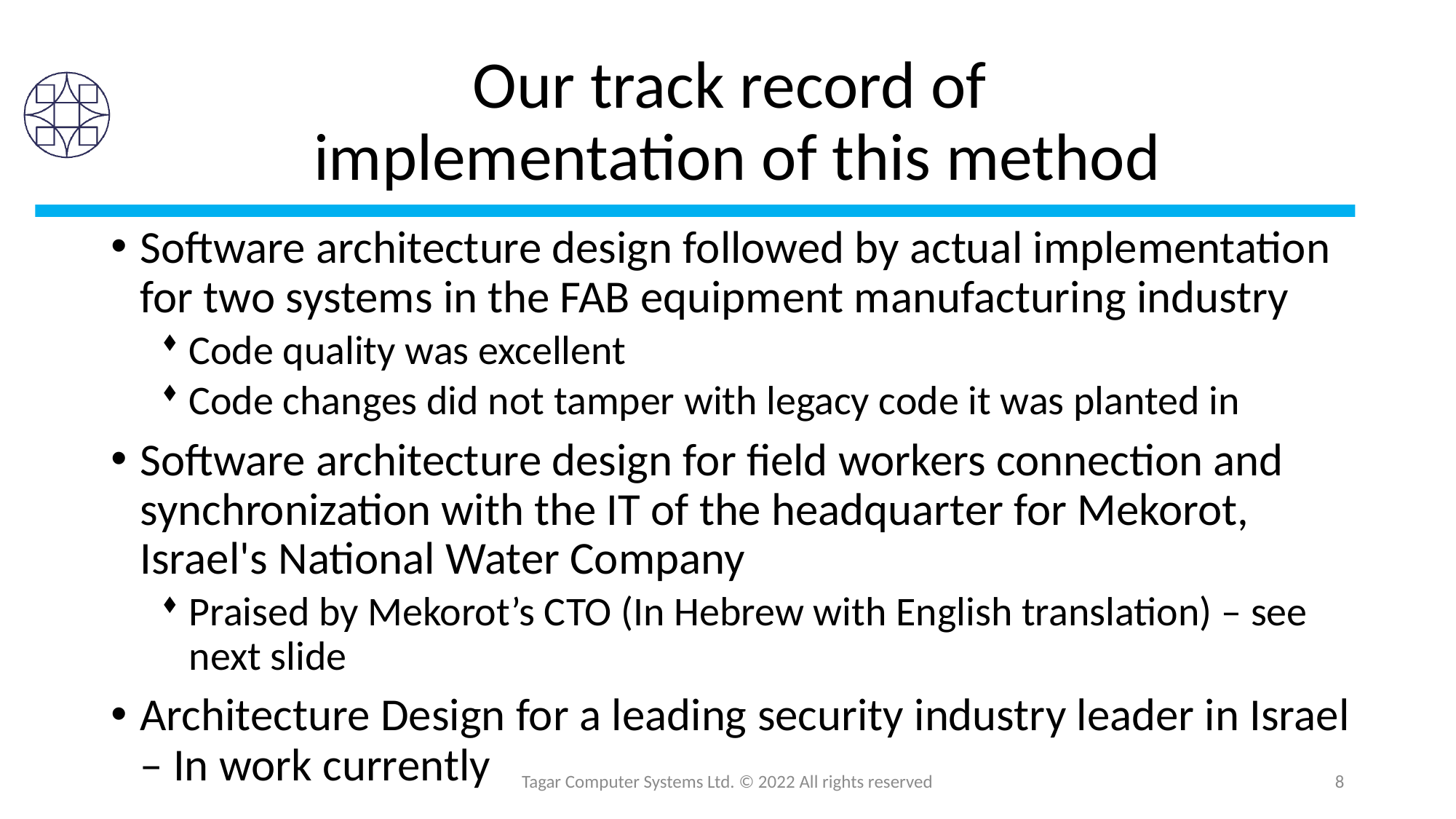

# Our track record of implementation of this method
Software architecture design followed by actual implementation for two systems in the FAB equipment manufacturing industry
Code quality was excellent
Code changes did not tamper with legacy code it was planted in
Software architecture design for field workers connection and synchronization with the IT of the headquarter for Mekorot, Israel's National Water Company
Praised by Mekorot’s CTO (In Hebrew with English translation) – see next slide
Architecture Design for a leading security industry leader in Israel – In work currently
Tagar Computer Systems Ltd. © 2022 All rights reserved
8